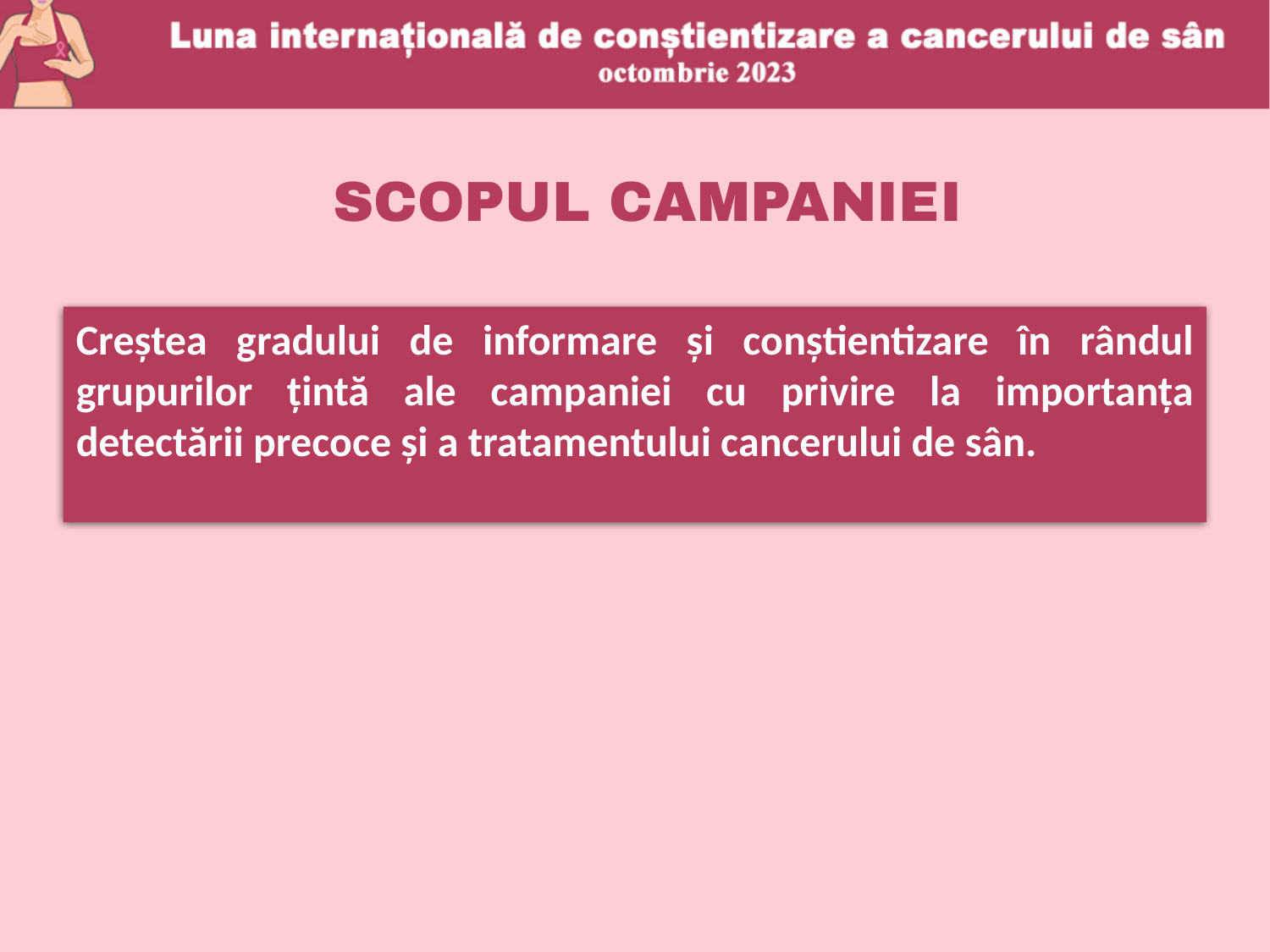

SCOPUL CAMPANIEI
Creștea gradului de informare și conștientizare în rândul grupurilor țintă ale campaniei cu privire la importanța detectării precoce și a tratamentului cancerului de sân.